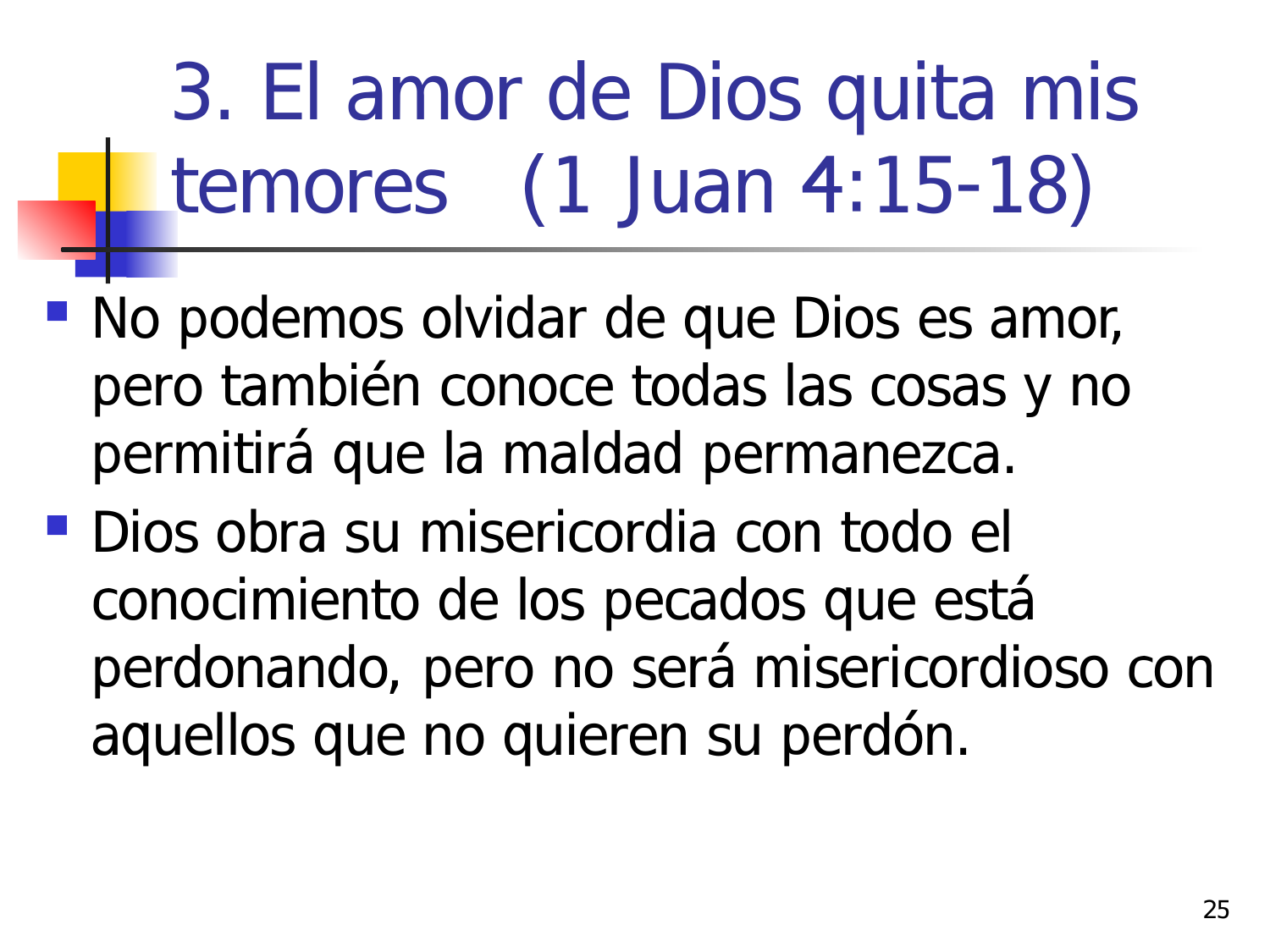

# 3. El amor de Dios quita mis temores   (1 Juan 4:15-18)
No podemos olvidar de que Dios es amor, pero también conoce todas las cosas y no permitirá que la maldad permanezca.
Dios obra su misericordia con todo el conocimiento de los pecados que está perdonando, pero no será misericordioso con aquellos que no quieren su perdón.
25